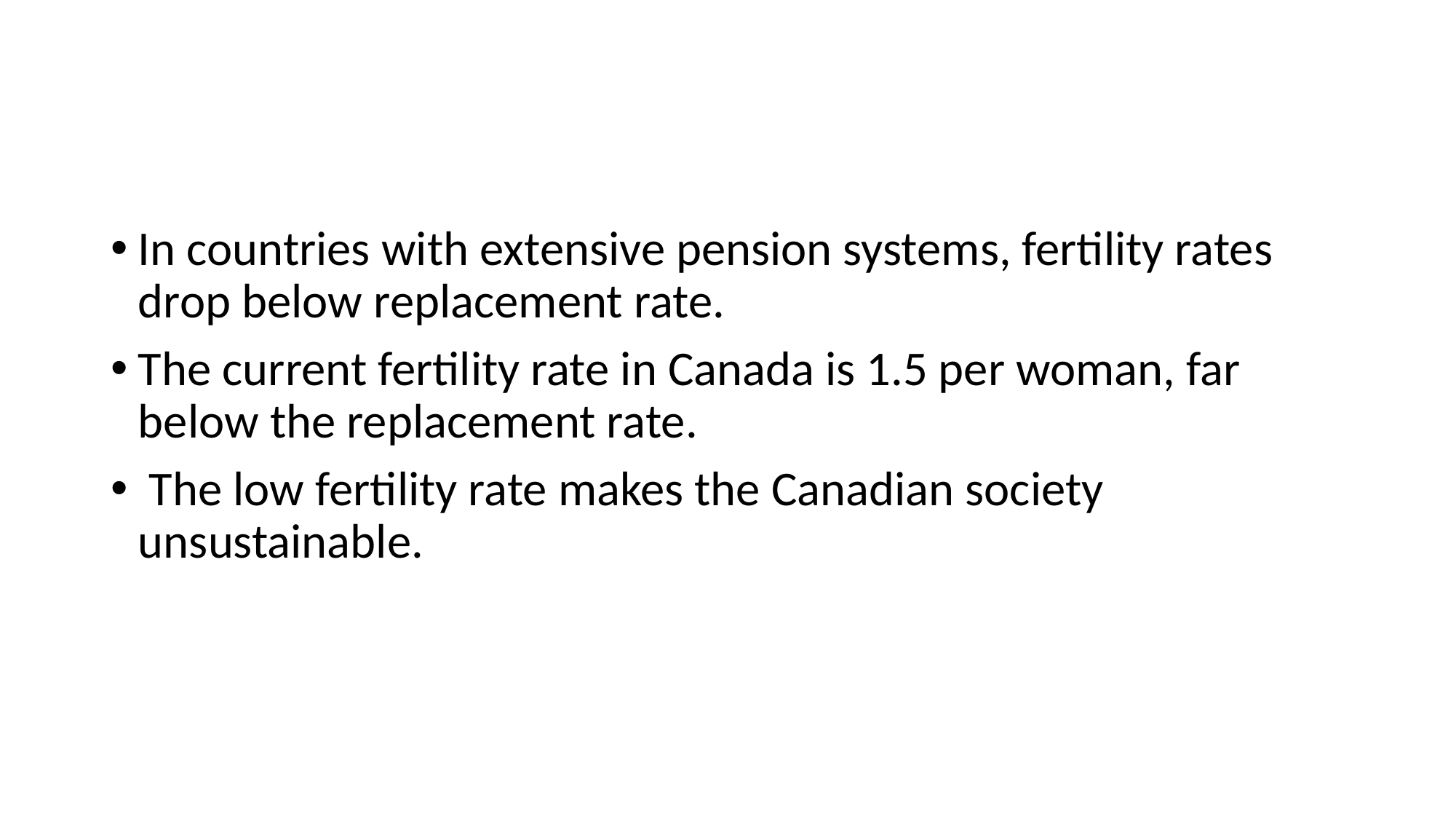

#
In countries with extensive pension systems, fertility rates drop below replacement rate.
The current fertility rate in Canada is 1.5 per woman, far below the replacement rate.
 The low fertility rate makes the Canadian society unsustainable.